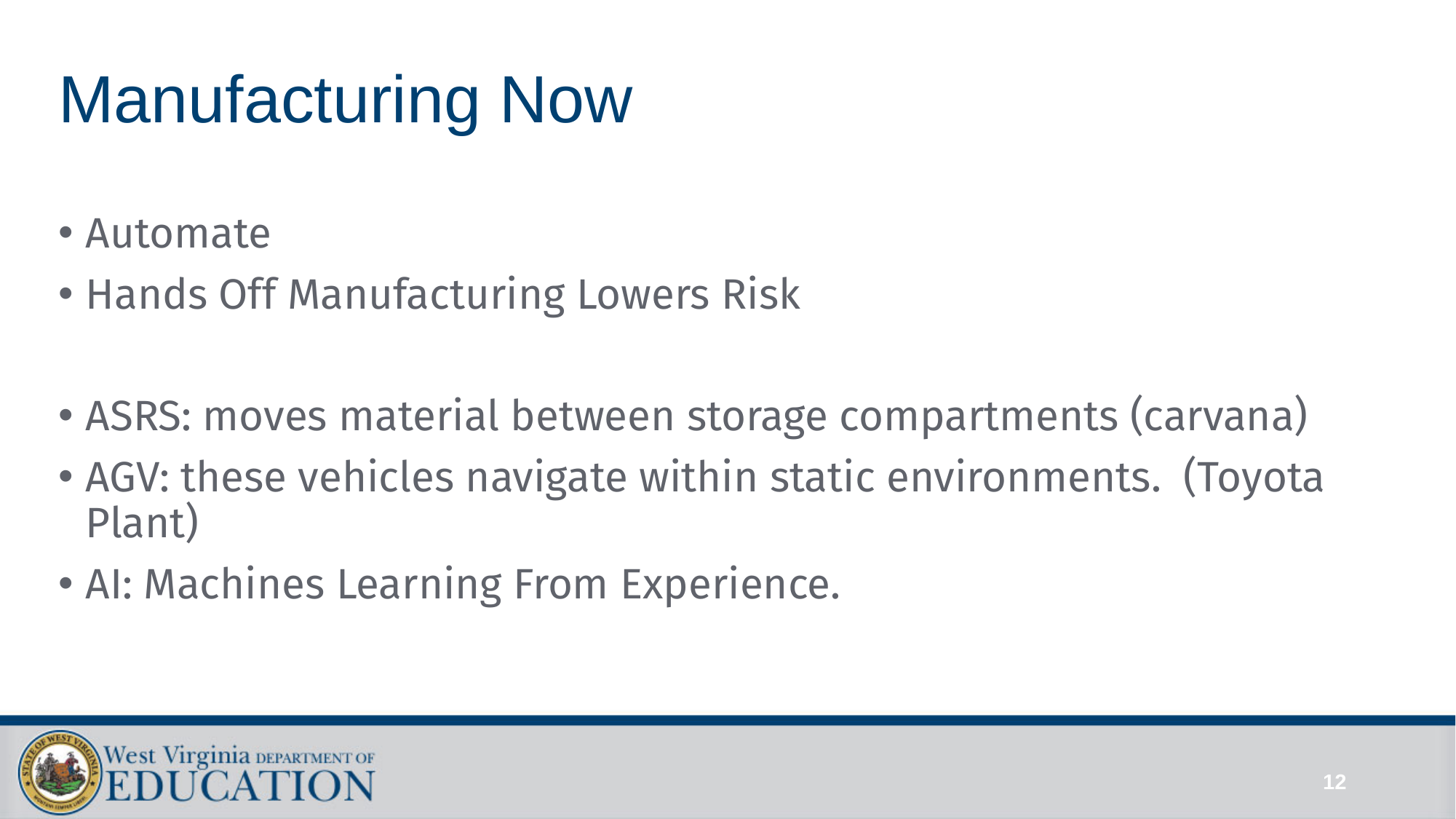

# Manufacturing Now
Automate
Hands Off Manufacturing Lowers Risk

ASRS: moves material between storage compartments (carvana)
AGV: these vehicles navigate within static environments.  (Toyota Plant)
AI: Machines Learning From Experience.
12